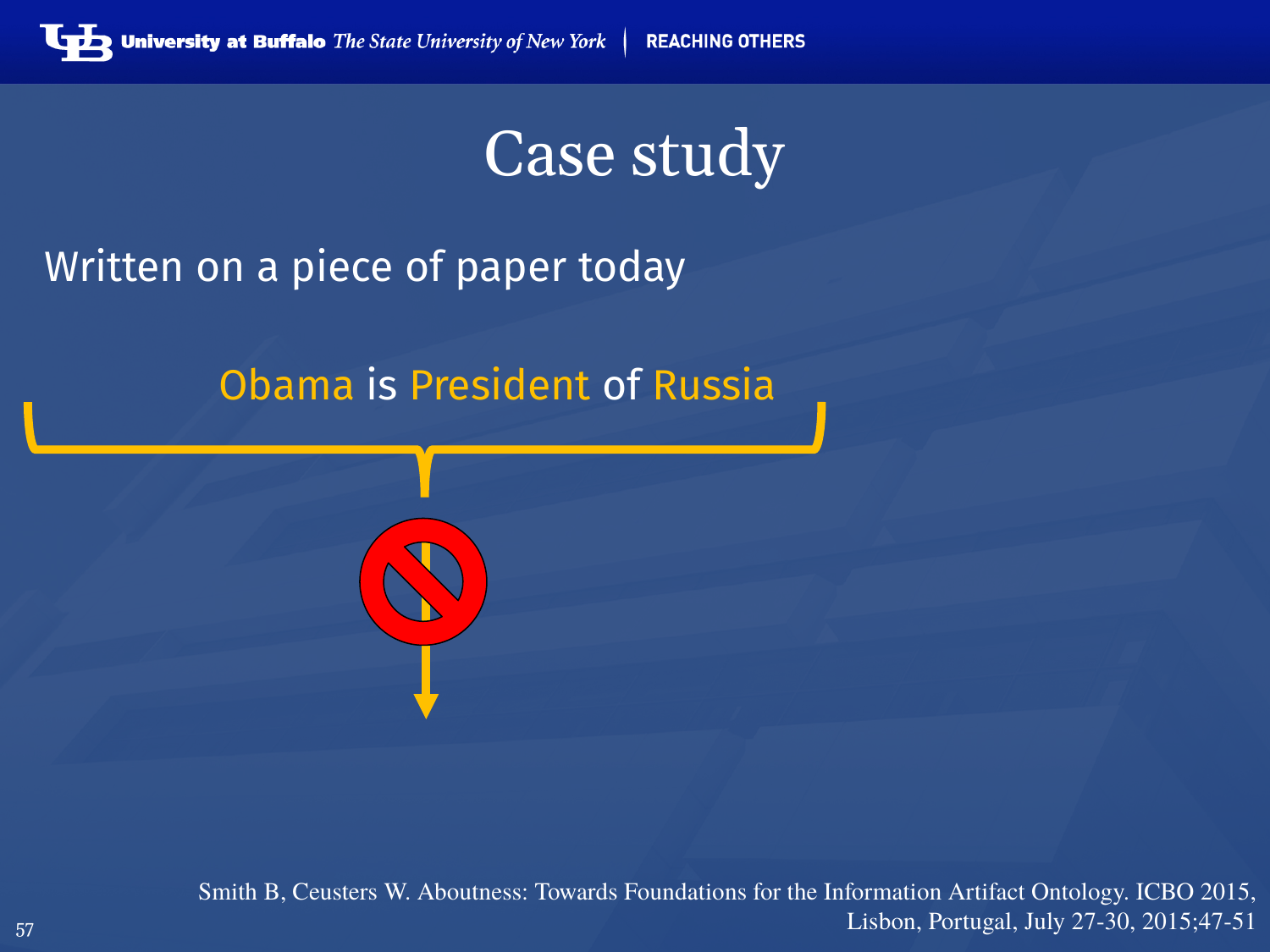

# Case study
Written on a piece of paper today

		Obama is President of Russia

Smith B, Ceusters W. Aboutness: Towards Foundations for the Information Artifact Ontology. ICBO 2015, Lisbon, Portugal, July 27-30, 2015;47-51